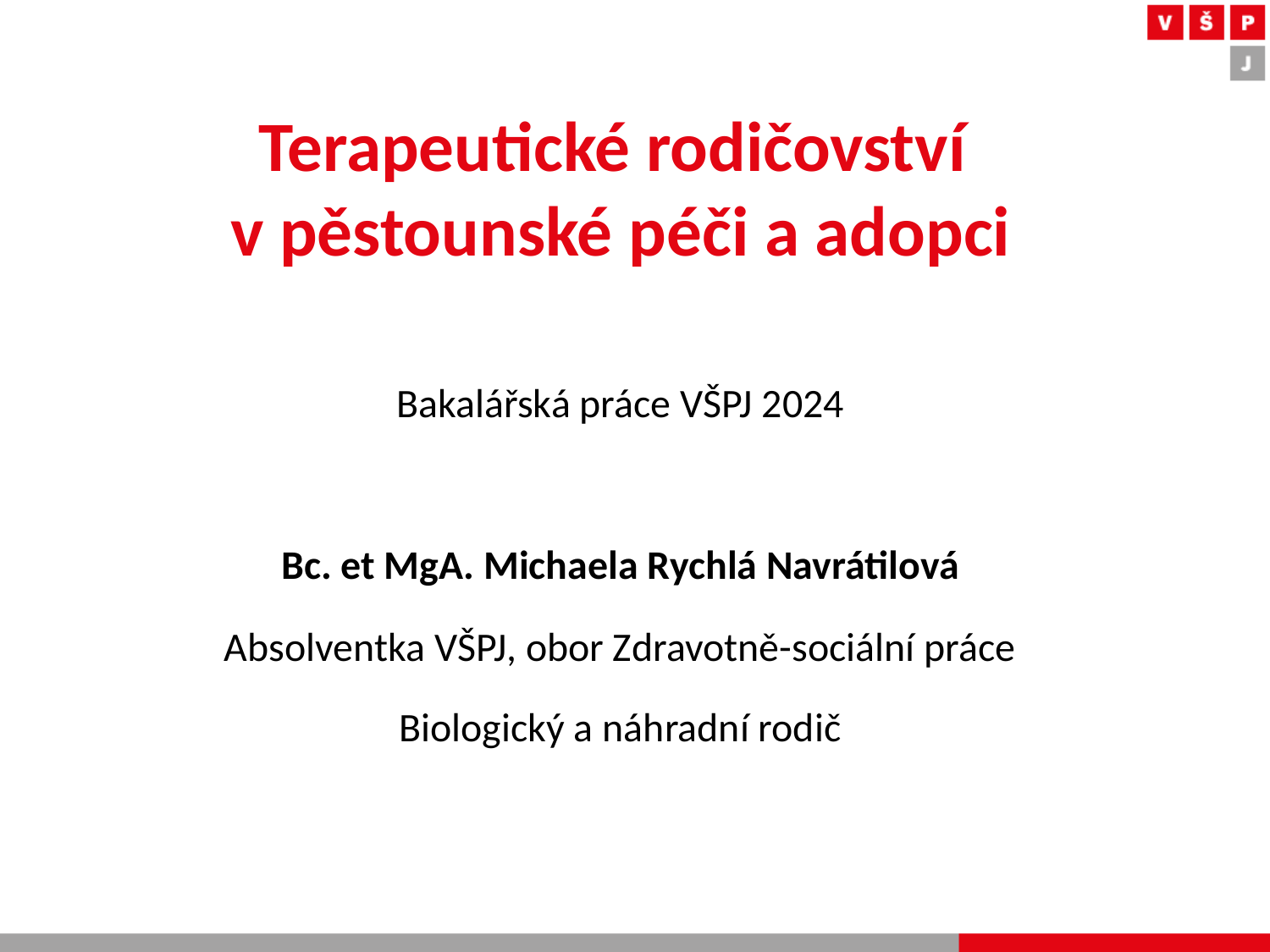

# Terapeutické rodičovství v pěstounské péči a adopci
Bakalářská práce VŠPJ 2024

Bc. et MgA. Michaela Rychlá Navrátilová
Absolventka VŠPJ, obor Zdravotně-sociální práce
Biologický a náhradní rodič